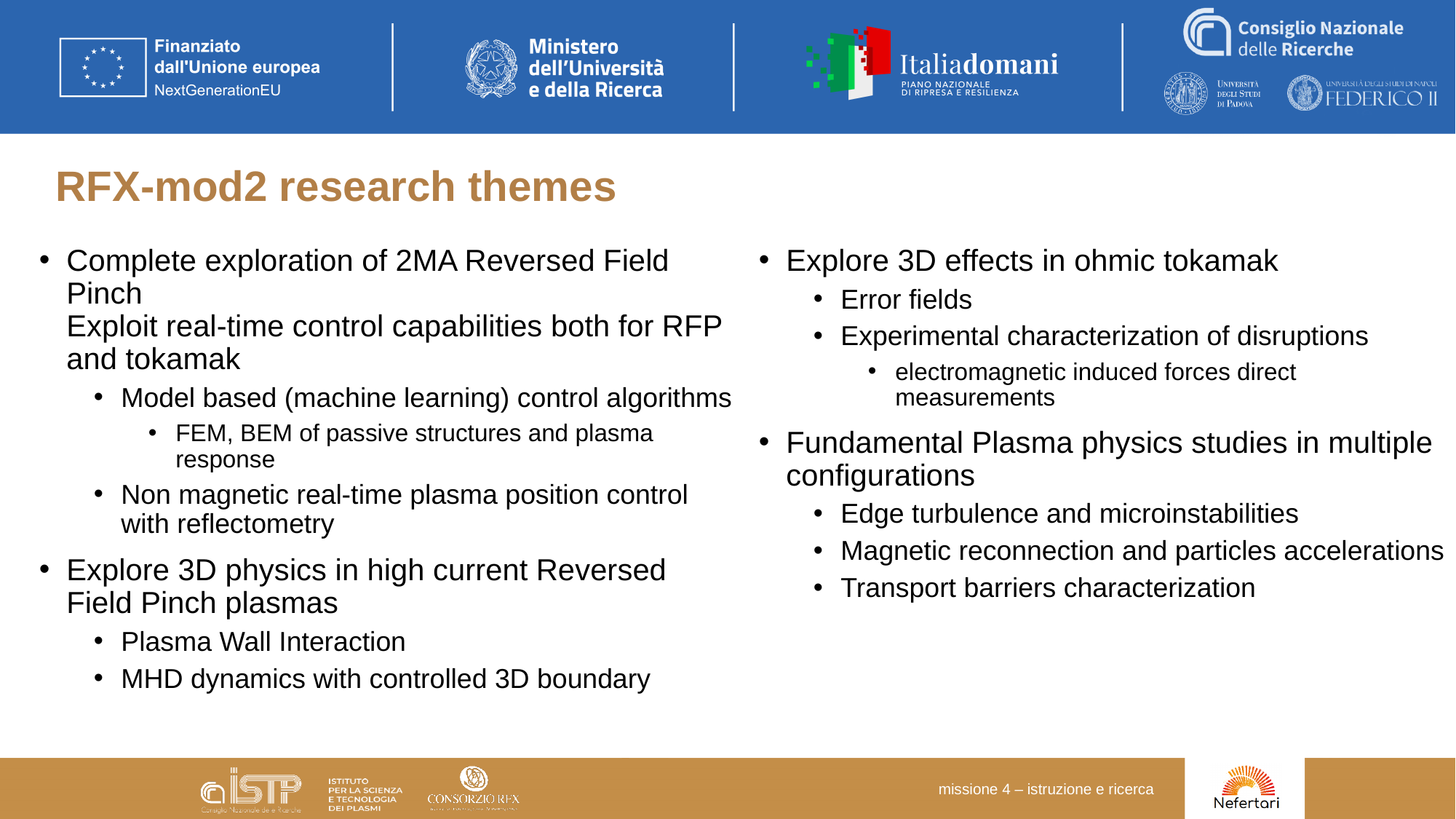

# RFX-mod2 research themes
Complete exploration of 2MA Reversed Field Pinch
Exploit real-time control capabilities both for RFP and tokamak
Model based (machine learning) control algorithms
FEM, BEM of passive structures and plasma response
Non magnetic real-time plasma position control with reflectometry
Explore 3D physics in high current Reversed Field Pinch plasmas
Plasma Wall Interaction
MHD dynamics with controlled 3D boundary

Explore 3D effects in ohmic tokamak
Error fields
Experimental characterization of disruptions
electromagnetic induced forces direct measurements
Fundamental Plasma physics studies in multiple configurations
Edge turbulence and microinstabilities
Magnetic reconnection and particles accelerations
Transport barriers characterization